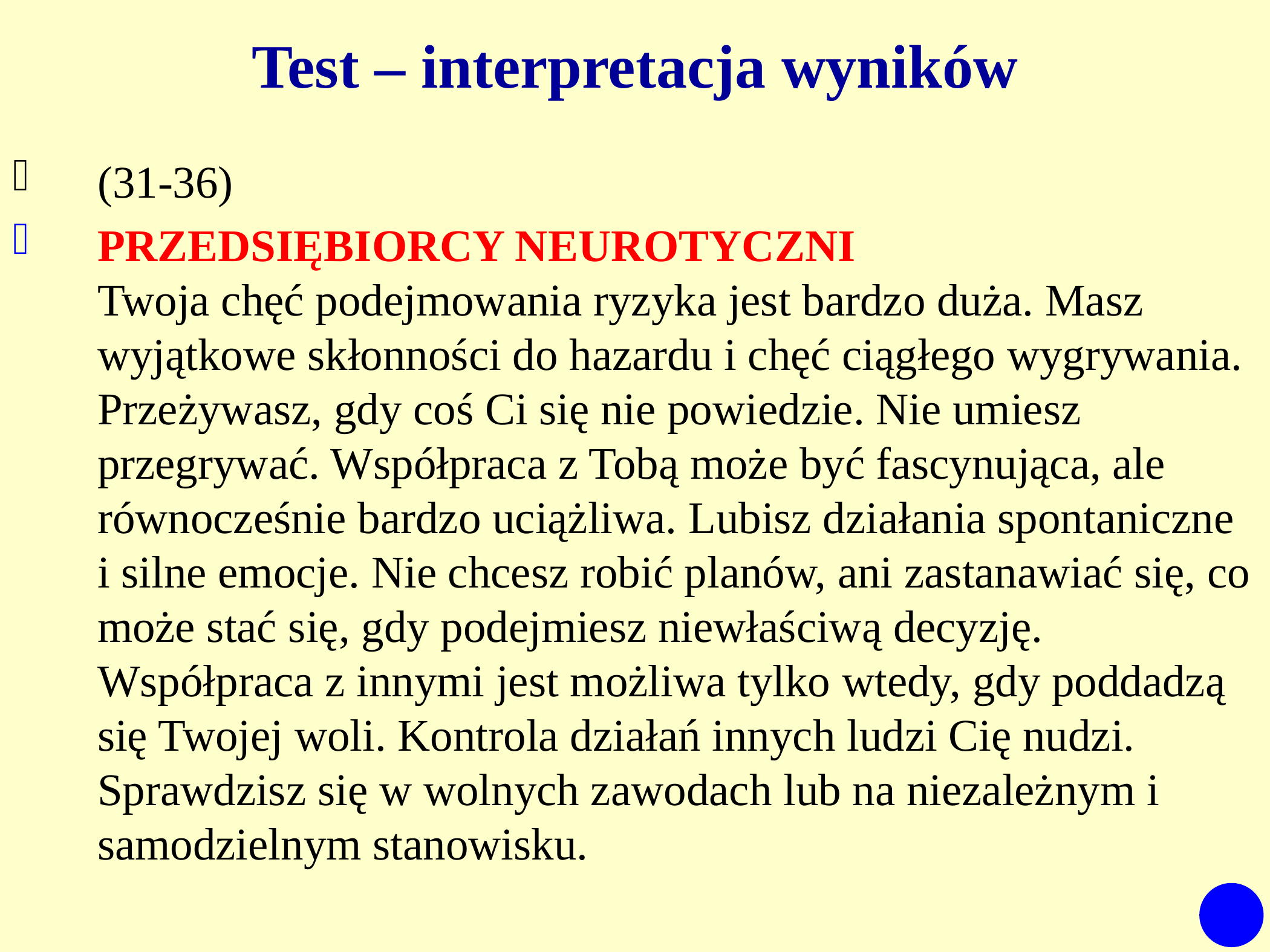

# Test – interpretacja wyników
(31-36)
PRZEDSIĘBIORCY NEUROTYCZNI
Twoja chęć podejmowania ryzyka jest bardzo duża. Masz wyjątkowe skłonności do hazardu i chęć ciągłego wygrywania. Przeżywasz, gdy coś Ci się nie powiedzie. Nie umiesz przegrywać. Współpraca z Tobą może być fascynująca, ale równocześnie bardzo uciążliwa. Lubisz działania spontaniczne i silne emocje. Nie chcesz robić planów, ani zastanawiać się, co może stać się, gdy podejmiesz niewłaściwą decyzję. Współpraca z innymi jest możliwa tylko wtedy, gdy poddadzą się Twojej woli. Kontrola działań innych ludzi Cię nudzi. Sprawdzisz się w wolnych zawodach lub na niezależnym i samodzielnym stanowisku.